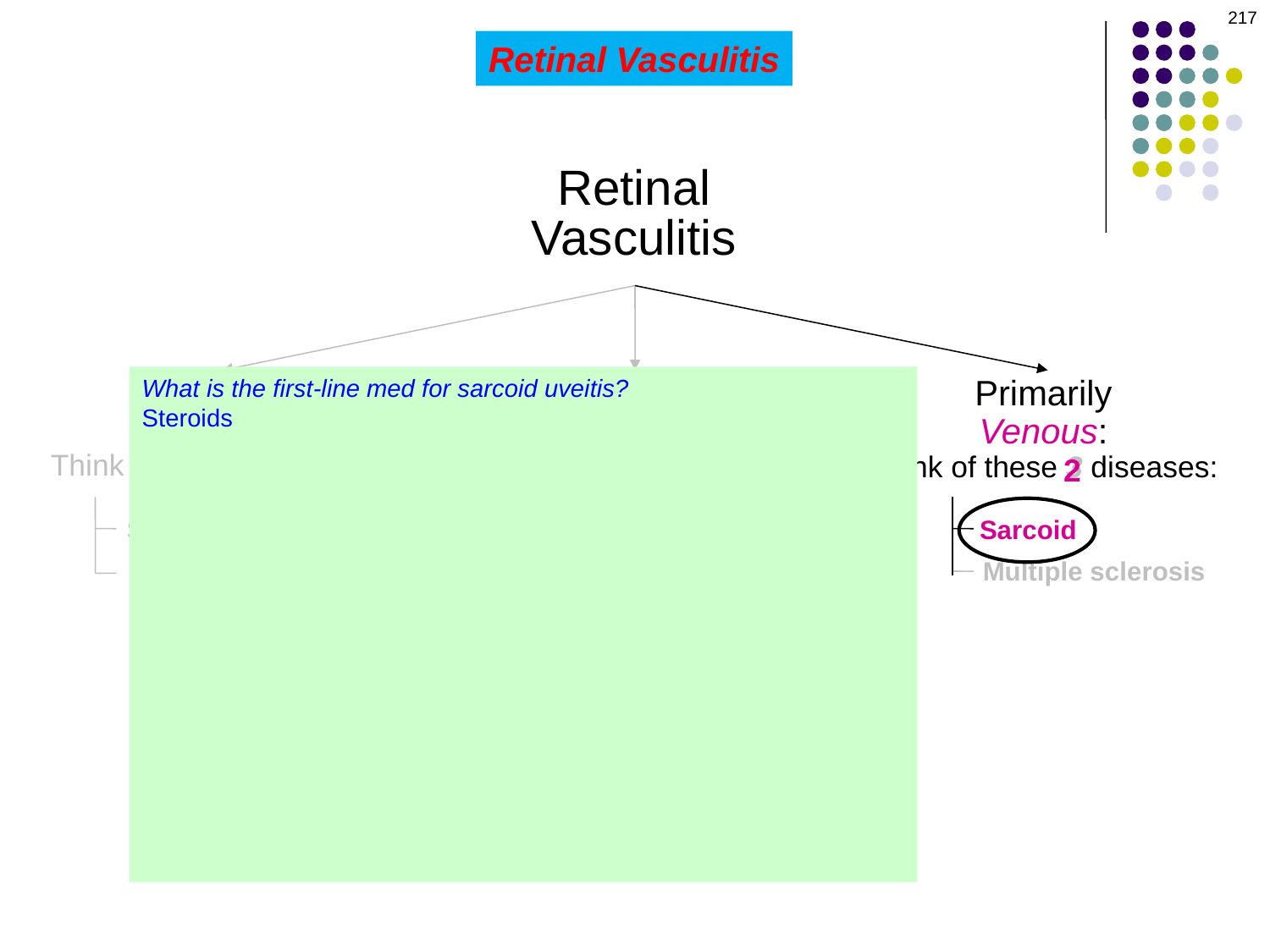

217
Retinal Vasculitis
Retinal
Vasculitis

What is the first-line med for sarcoid uveitis?
Steroids

Topical, periocular or systemic?
Yes

What other treatment is important to include, and why?
Cycloplegia (if there is a significant anterior component), both for comfort and to prevent synechiae

If steroid therapy fails to yield adequate control, what is the next step?
Immunomodulatory therapy (eg, methotrexate, azathioprine or cyclosporine)

What about biologics--are they useful in controlling sarcoid uveitis?
Yes, specifically with infliximab (Remicade)
Both Arterial
and Venous:
Think of these 3 diseases:
Primarily
Arterial:
Think of these 3 diseases:
Primarily
Venous:
Think of these 3 diseases:
2
2
2

Behçet’s
SLE
Sarcoid

Multiple sclerosis
PAN
Wegener’s